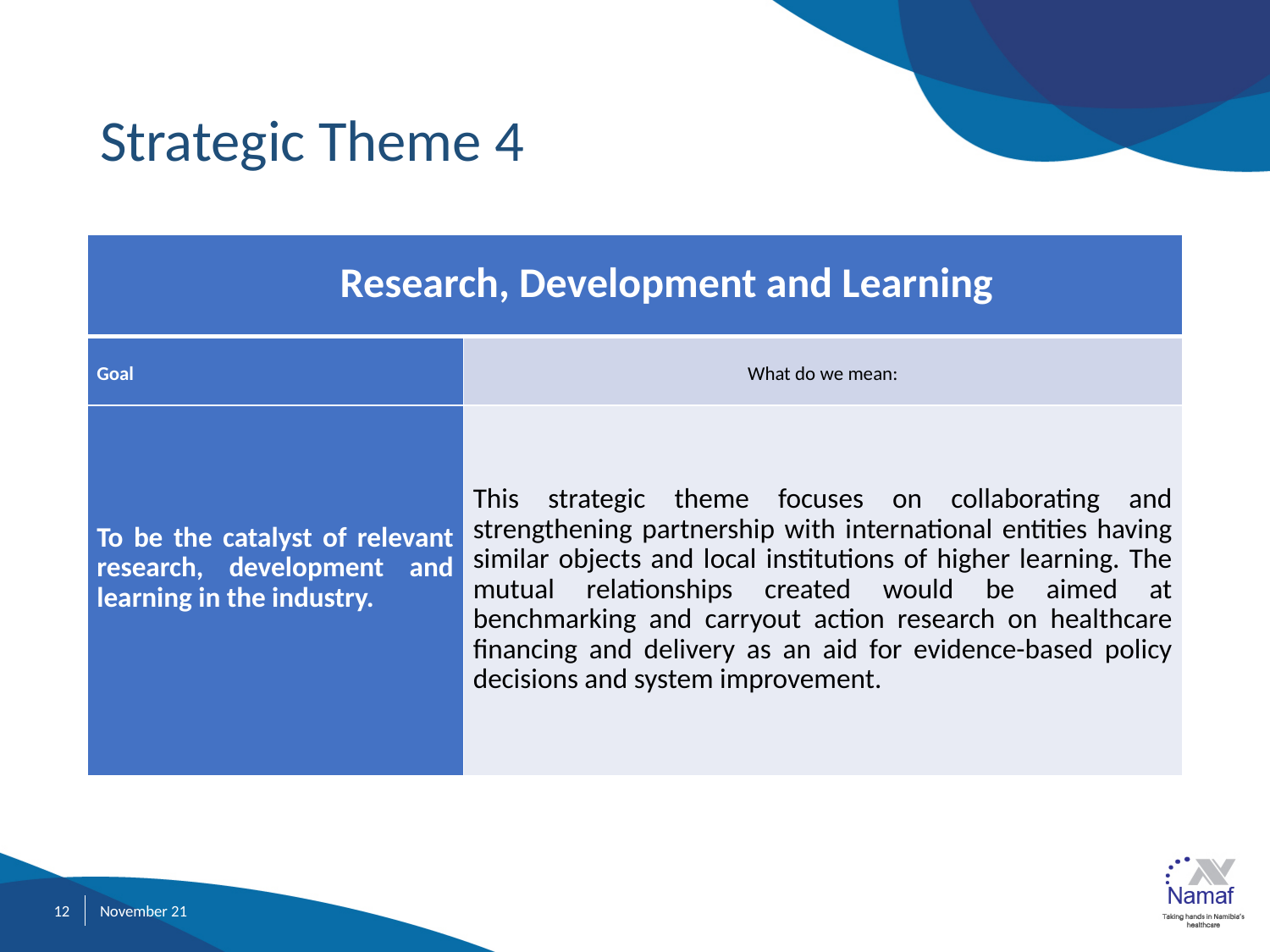

# Strategic Theme 4
| Research, Development and Learning |  |
| --- | --- |
| Goal | What do we mean: |
| To be the catalyst of relevant research, development and learning in the industry. | This strategic theme focuses on collaborating and strengthening partnership with international entities having similar objects and local institutions of higher learning. The mutual relationships created would be aimed at benchmarking and carryout action research on healthcare financing and delivery as an aid for evidence-based policy decisions and system improvement. |
12
November 21